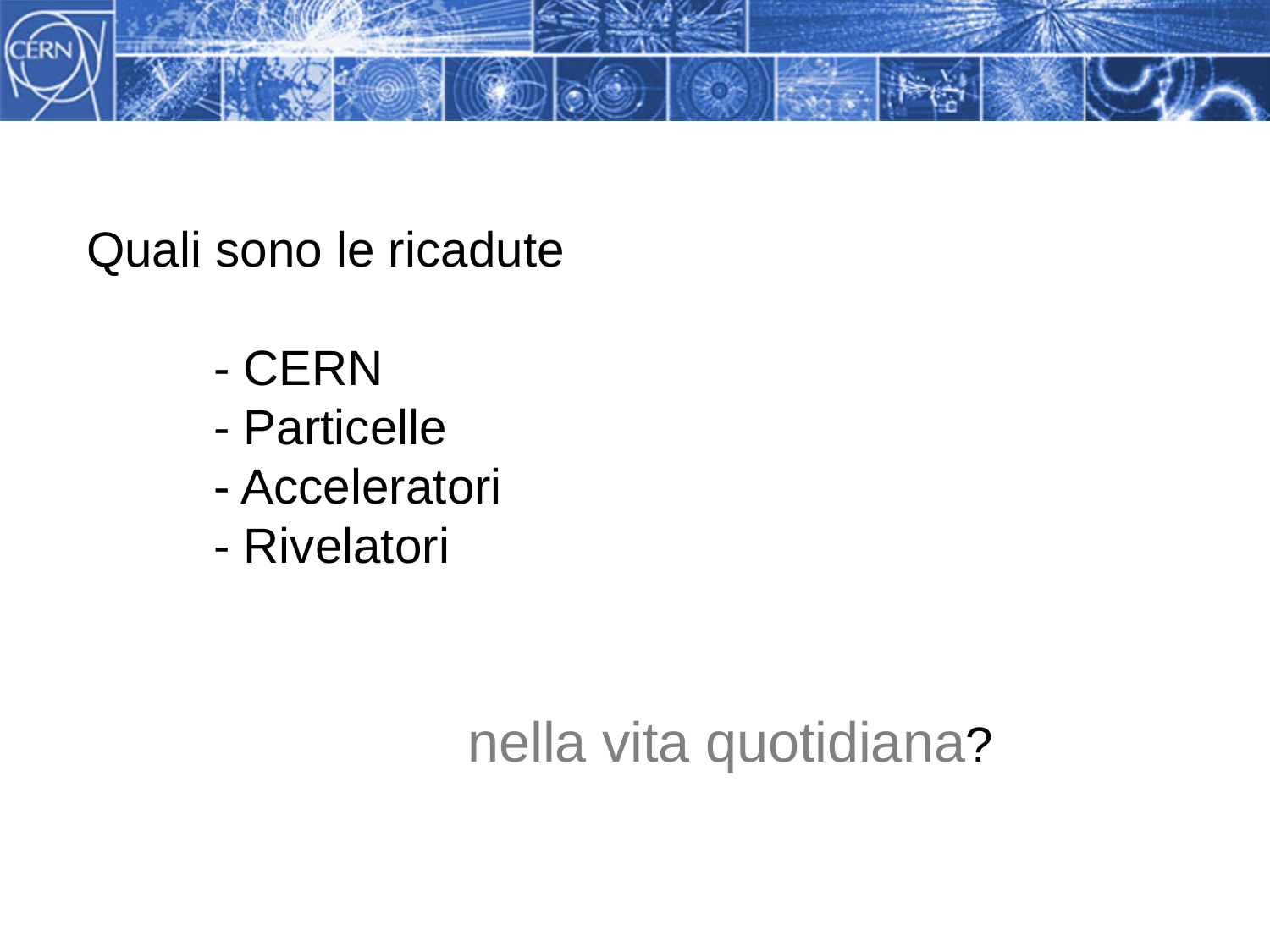

Methodology
Quali sono le ricadute
	- CERN
	- Particelle
	- Acceleratori
	- Rivelatori
			nella vita quotidiana?